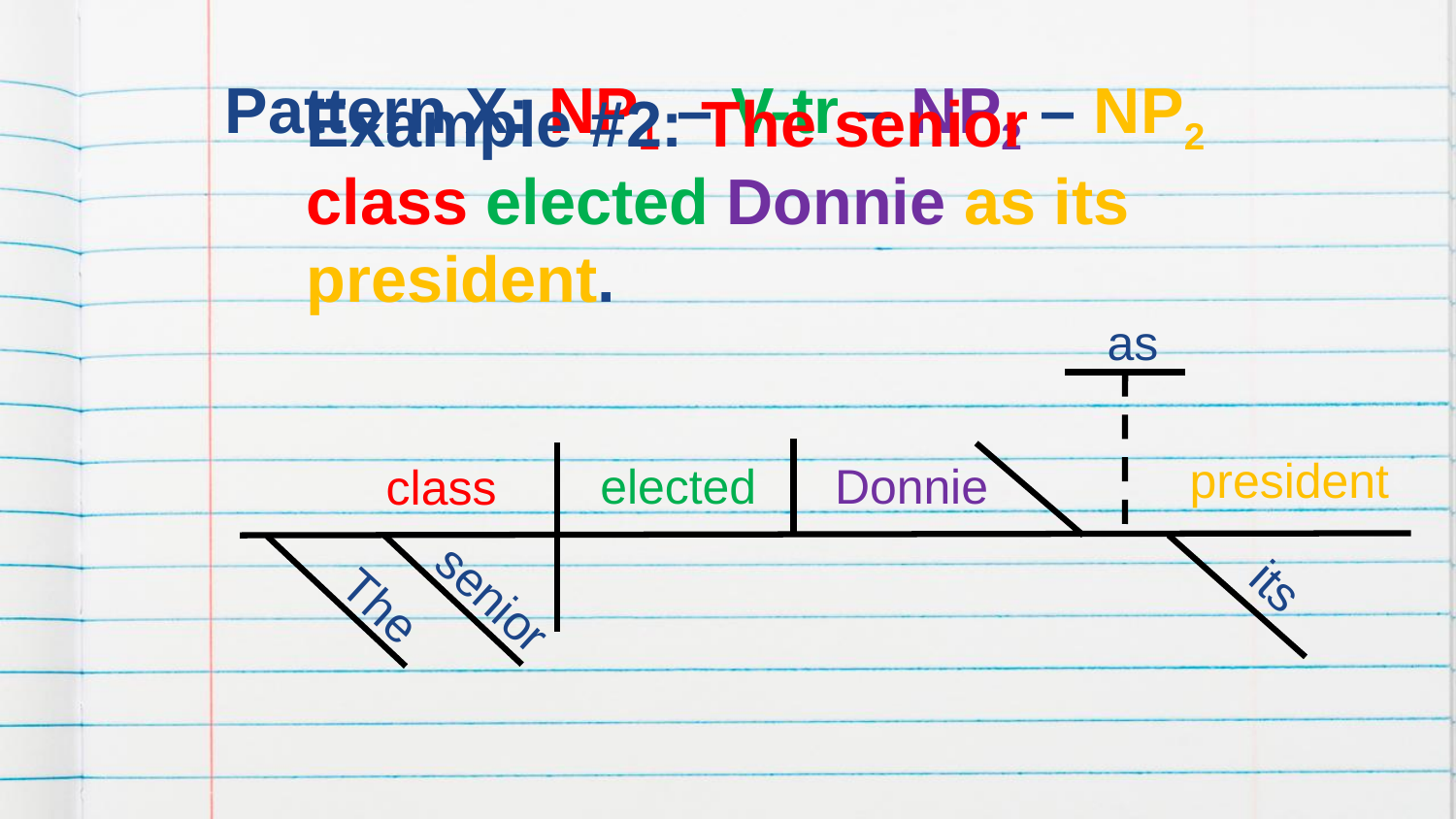

# Pattern X: NP1 – V-tr – NP2 – NP2
Example #2: The senior class elected Donnie as its president.
as
president
elected
Donnie
class
its
senior
The